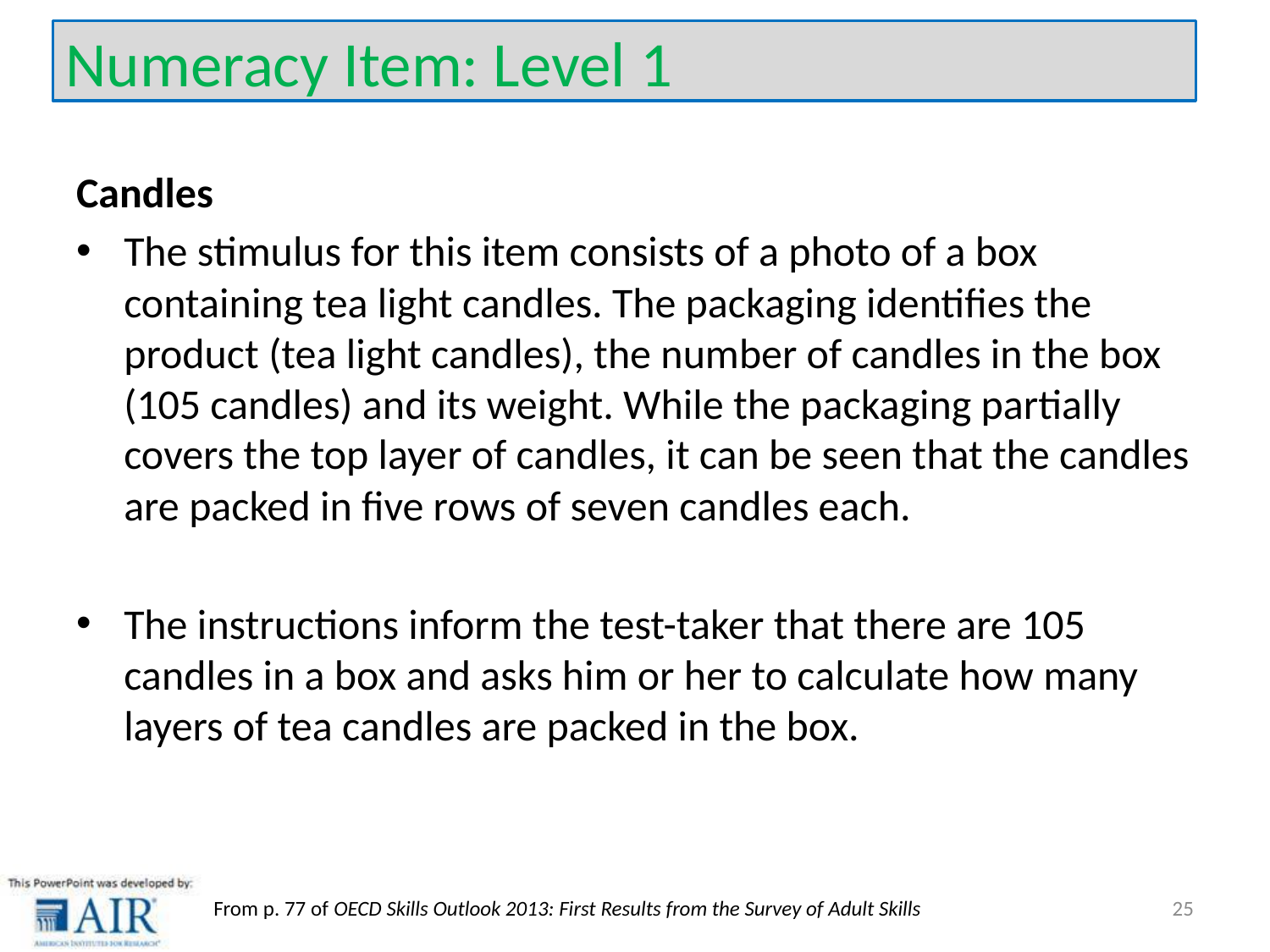

Numeracy Item: Level 1
Candles
The stimulus for this item consists of a photo of a box containing tea light candles. The packaging identifies the product (tea light candles), the number of candles in the box (105 candles) and its weight. While the packaging partially covers the top layer of candles, it can be seen that the candles are packed in five rows of seven candles each.

The instructions inform the test-taker that there are 105 candles in a box and asks him or her to calculate how many layers of tea candles are packed in the box.
25
From p. 77 of OECD Skills Outlook 2013: First Results from the Survey of Adult Skills